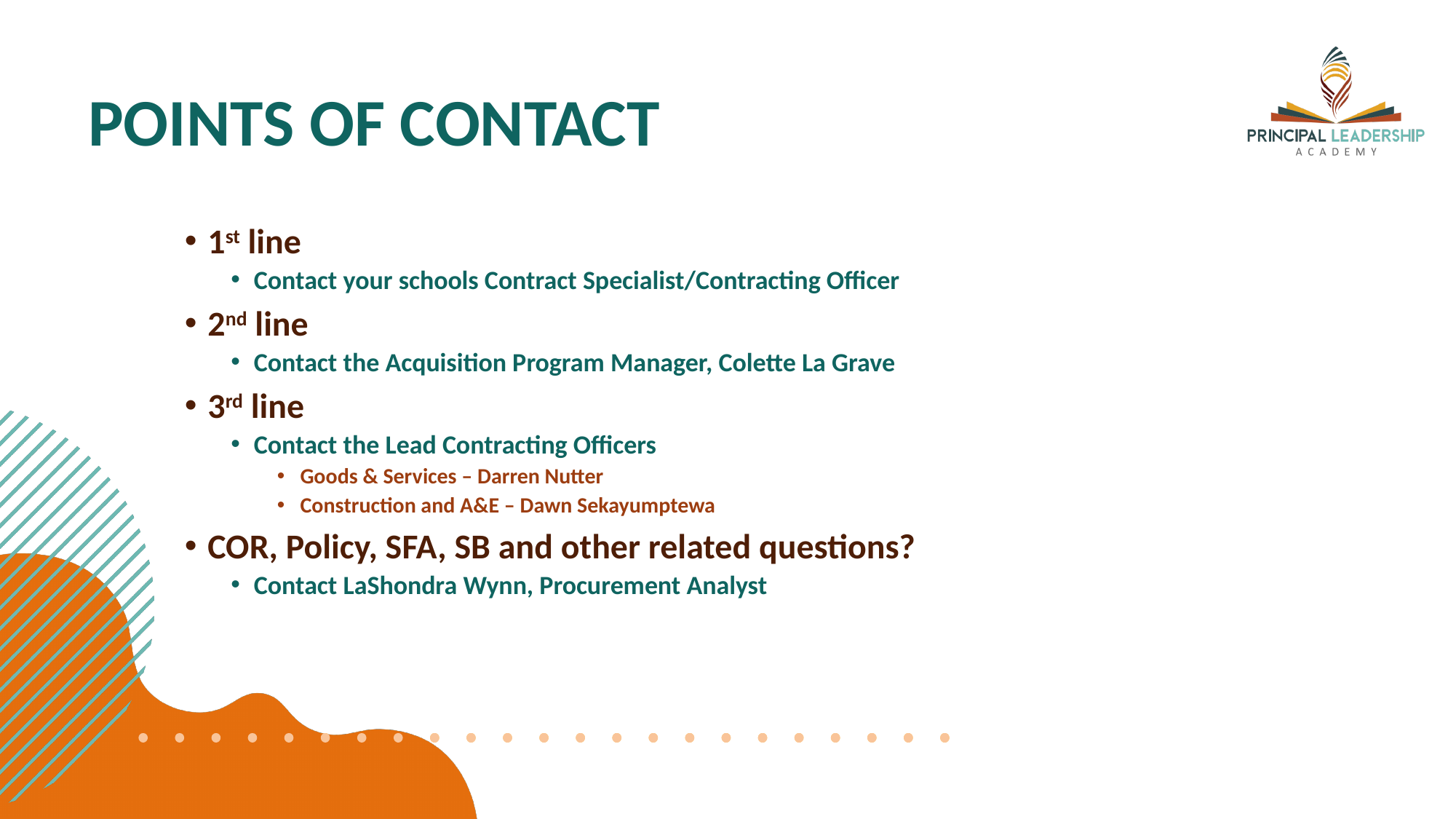

# POINTS OF CONTACT
1st line
Contact your schools Contract Specialist/Contracting Officer
2nd line
Contact the Acquisition Program Manager, Colette La Grave
3rd line
Contact the Lead Contracting Officers
Goods & Services – Darren Nutter
Construction and A&E – Dawn Sekayumptewa
COR, Policy, SFA, SB and other related questions?
Contact LaShondra Wynn, Procurement Analyst